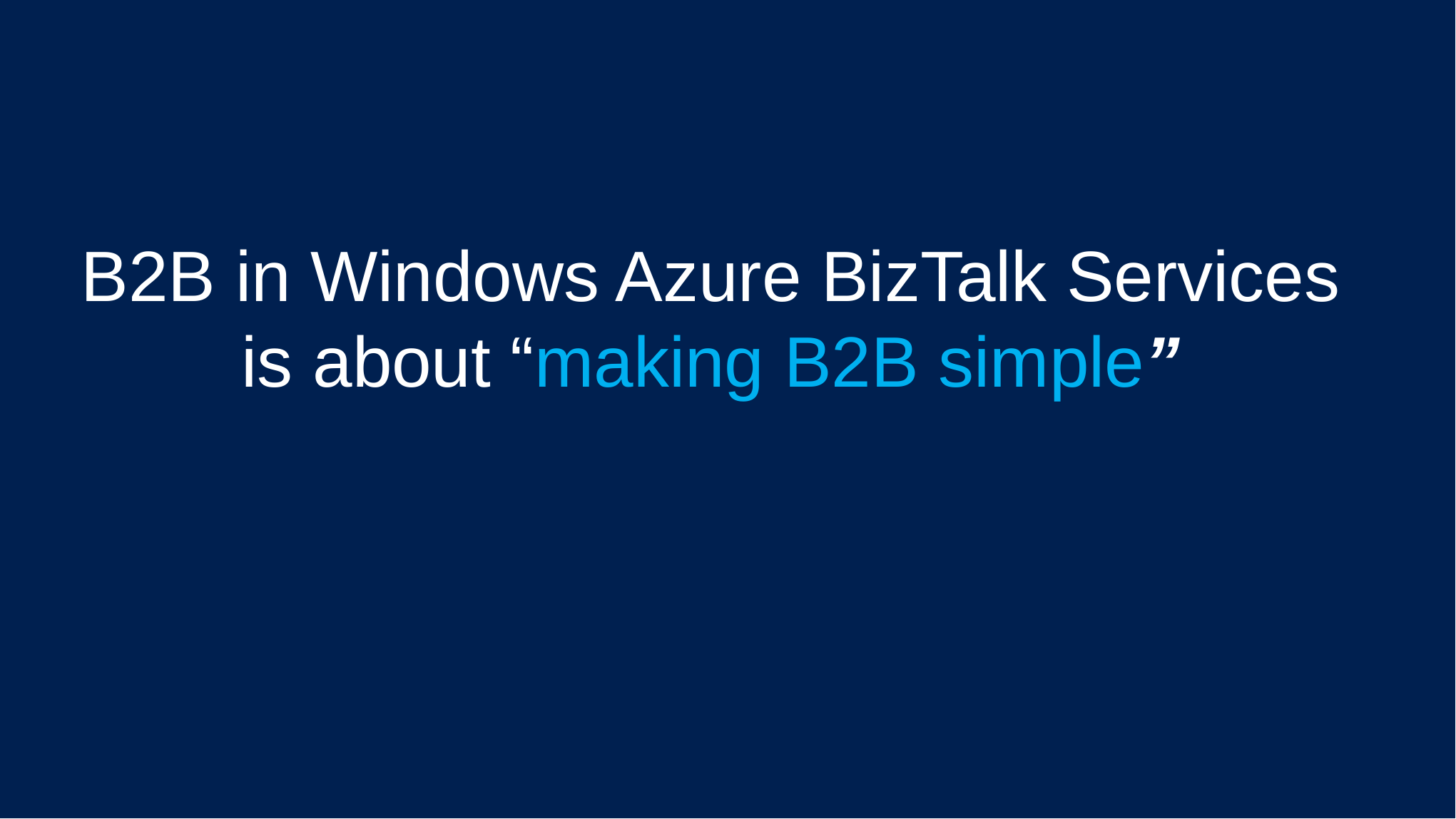

B2B in Windows Azure BizTalk Services
is about “making B2B simple”